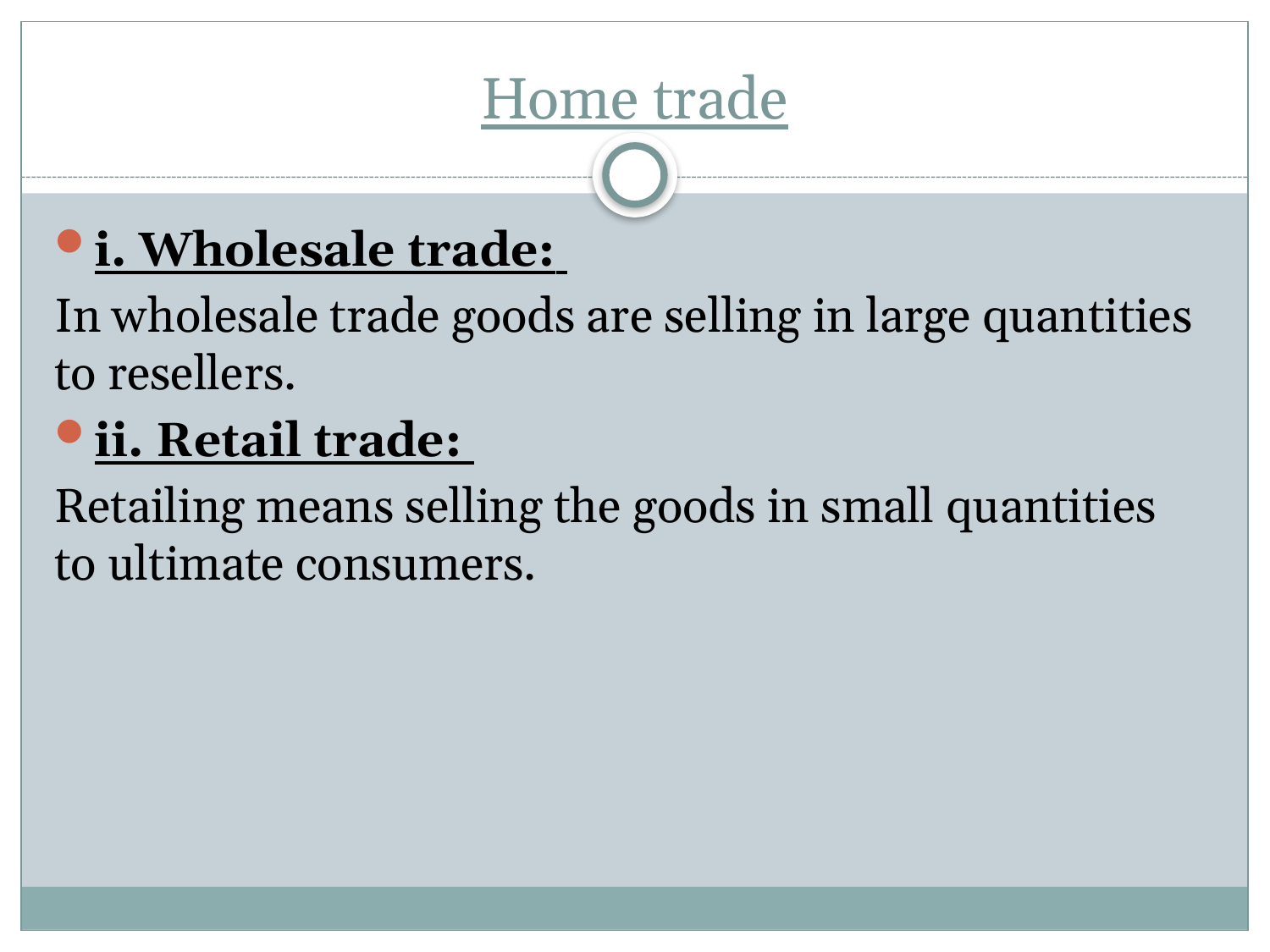

# Home trade
i. Wholesale trade:
In wholesale trade goods are selling in large quantities to resellers.
ii. Retail trade:
Retailing means selling the goods in small quantities to ultimate consumers.